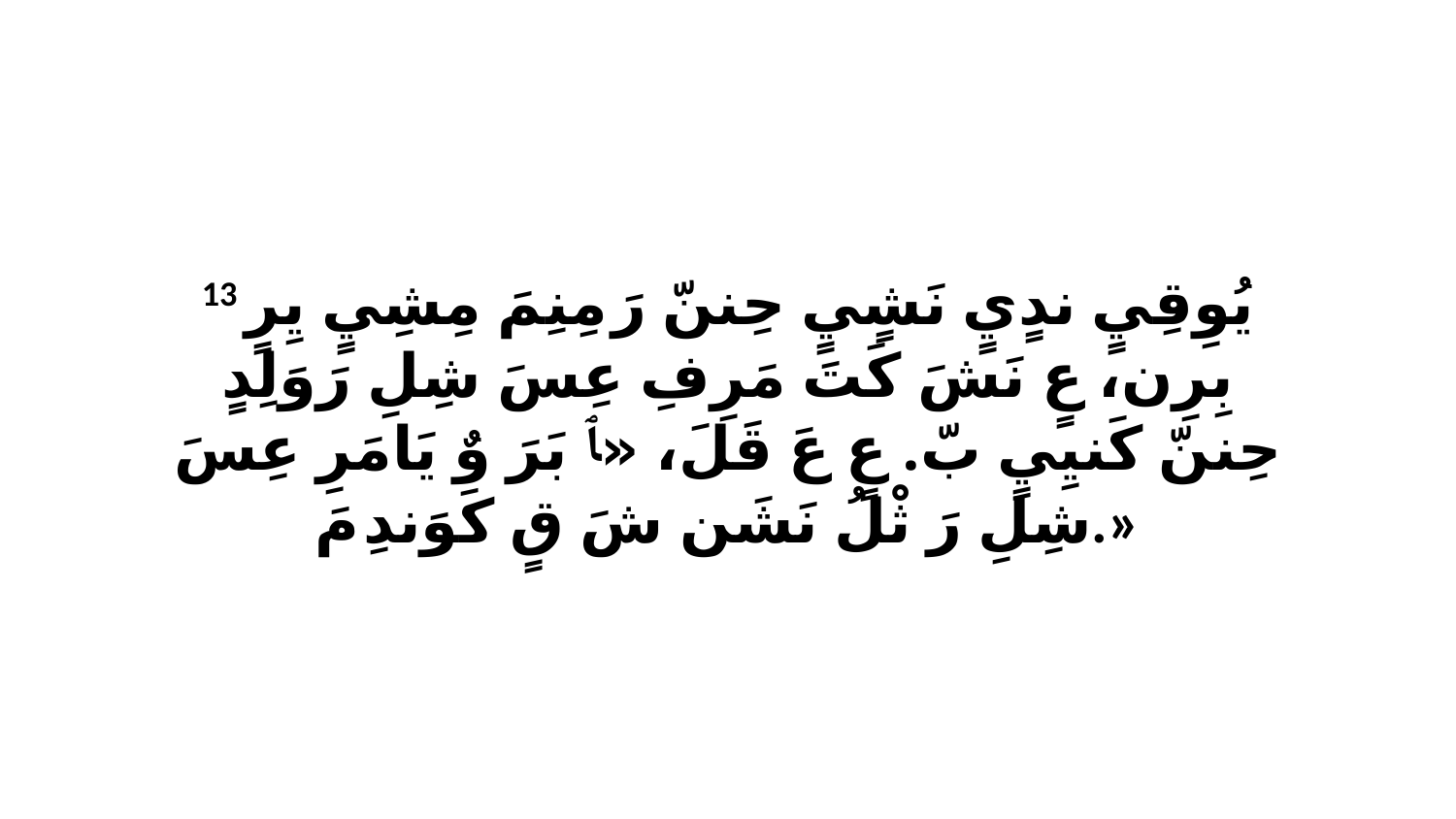

13 يُوِقِيٍ ندٍيٍ نَشٍيٍ حِننّ رَ مِنِمَ مِشِيٍ يِرٍ بِرِن، عٍ نَشَ كَتَ مَرِفِ عِسَ شِلِ رَوَلِدٍ حِننّ كَنيِيٍ بّ. عٍ عَ قَلَ، «ﭑ بَرَ وٌ يَامَرِ عِسَ شِلِ رَ ثْلُ نَشَن شَ قٍ كَوَندِ مَ.»